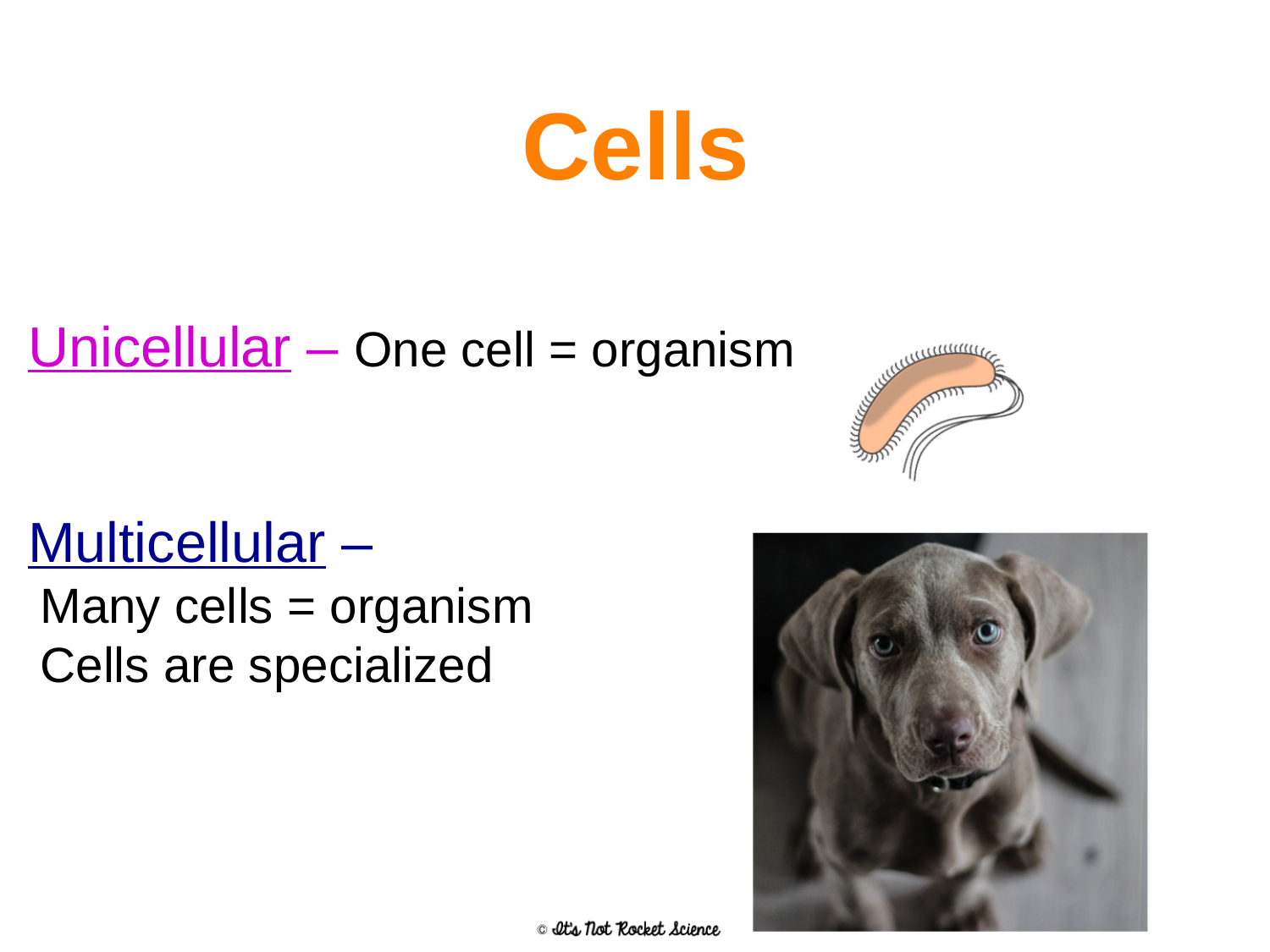

# Cells

 Unicellular – One cell = organism

 Multicellular –
  Many cells = organism
  Cells are specialized